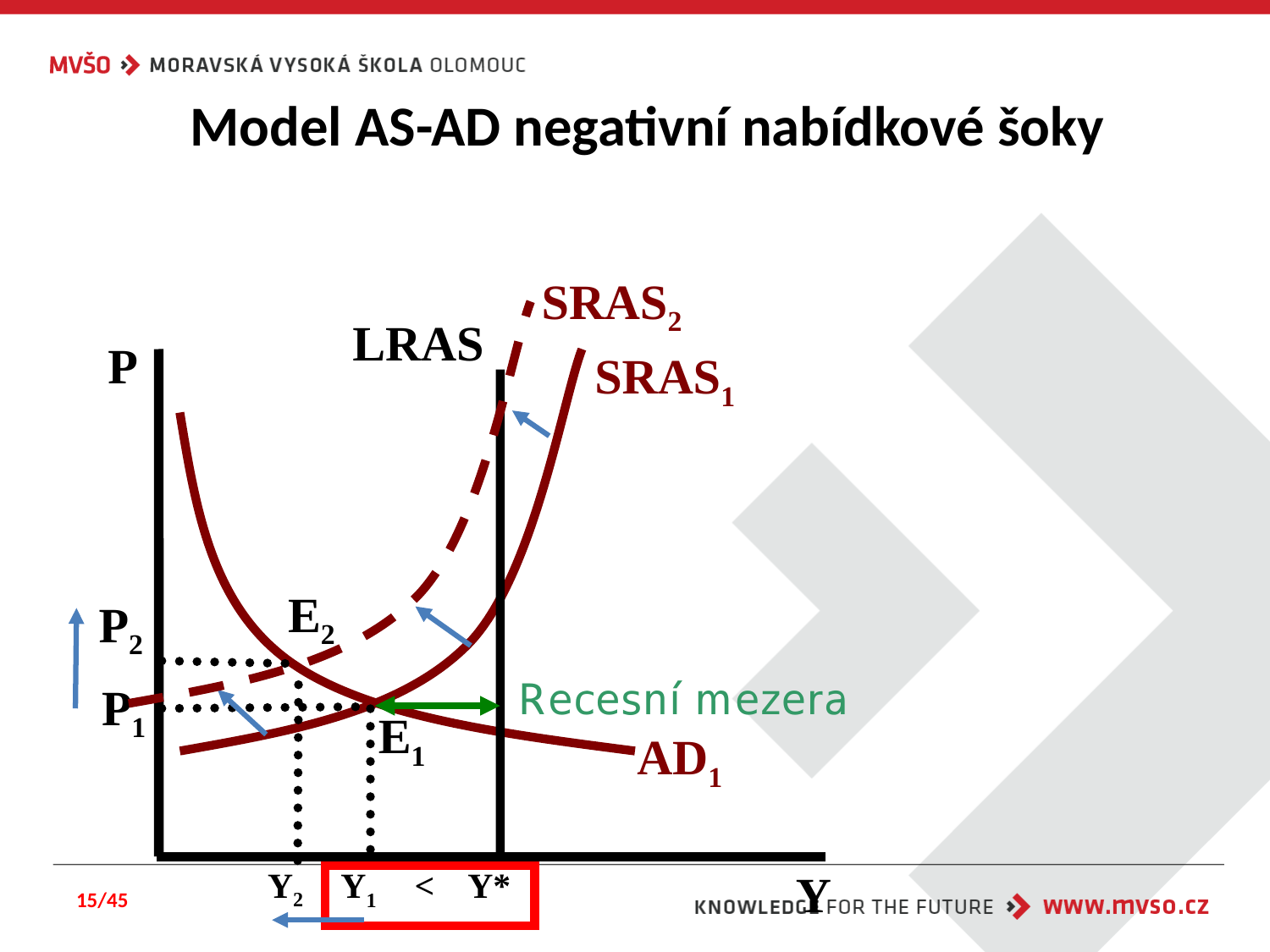

Model AS-AD negativní nabídkové šoky

SRAS2

LRAS

P

Y
SRAS1

AD1
E2
P2

Recesní mezera
P1

E1

Y2
Y1
<
Y*

15/45